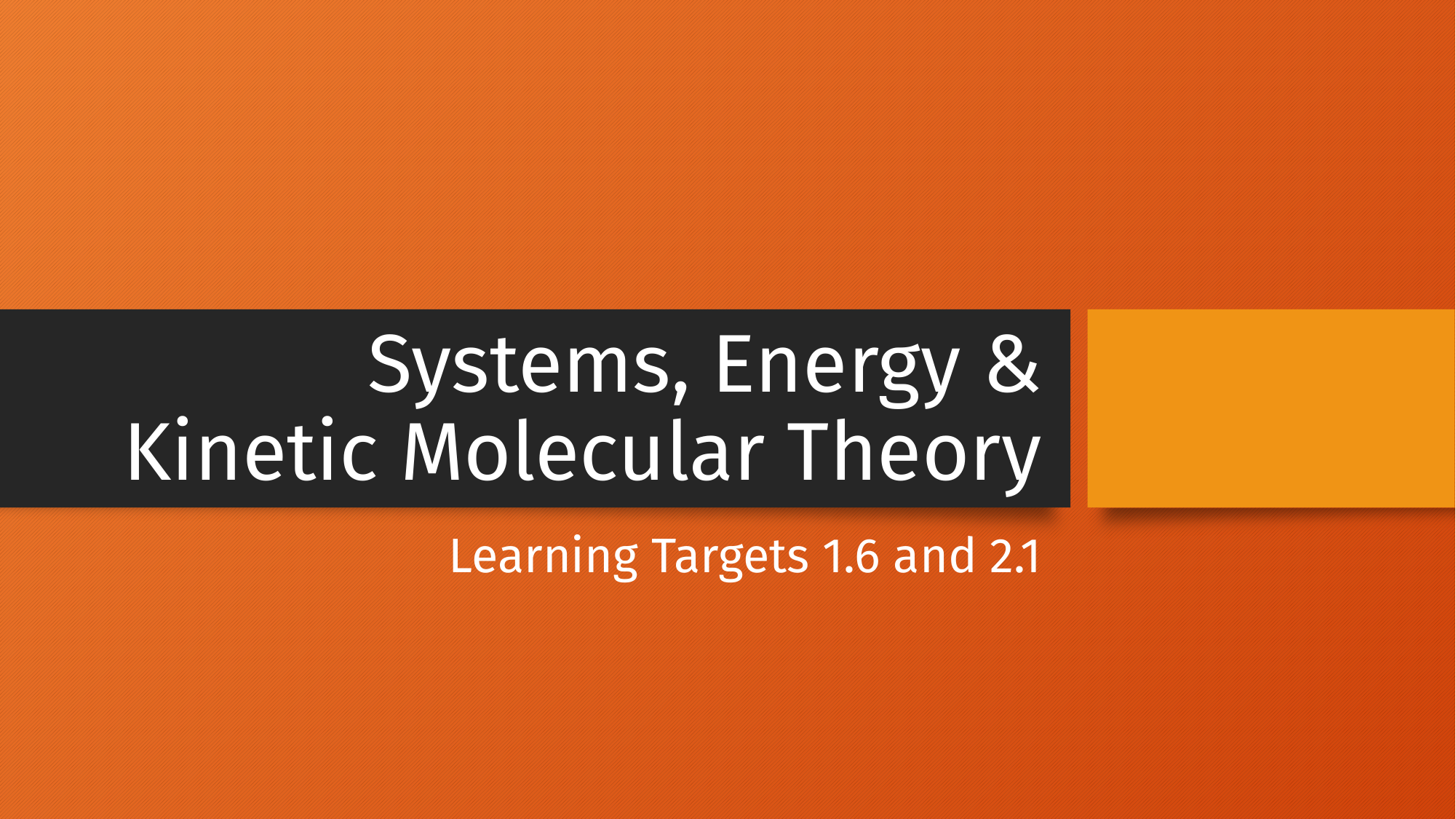

# Systems, Energy & Kinetic Molecular Theory
Learning Targets 1.6 and 2.1